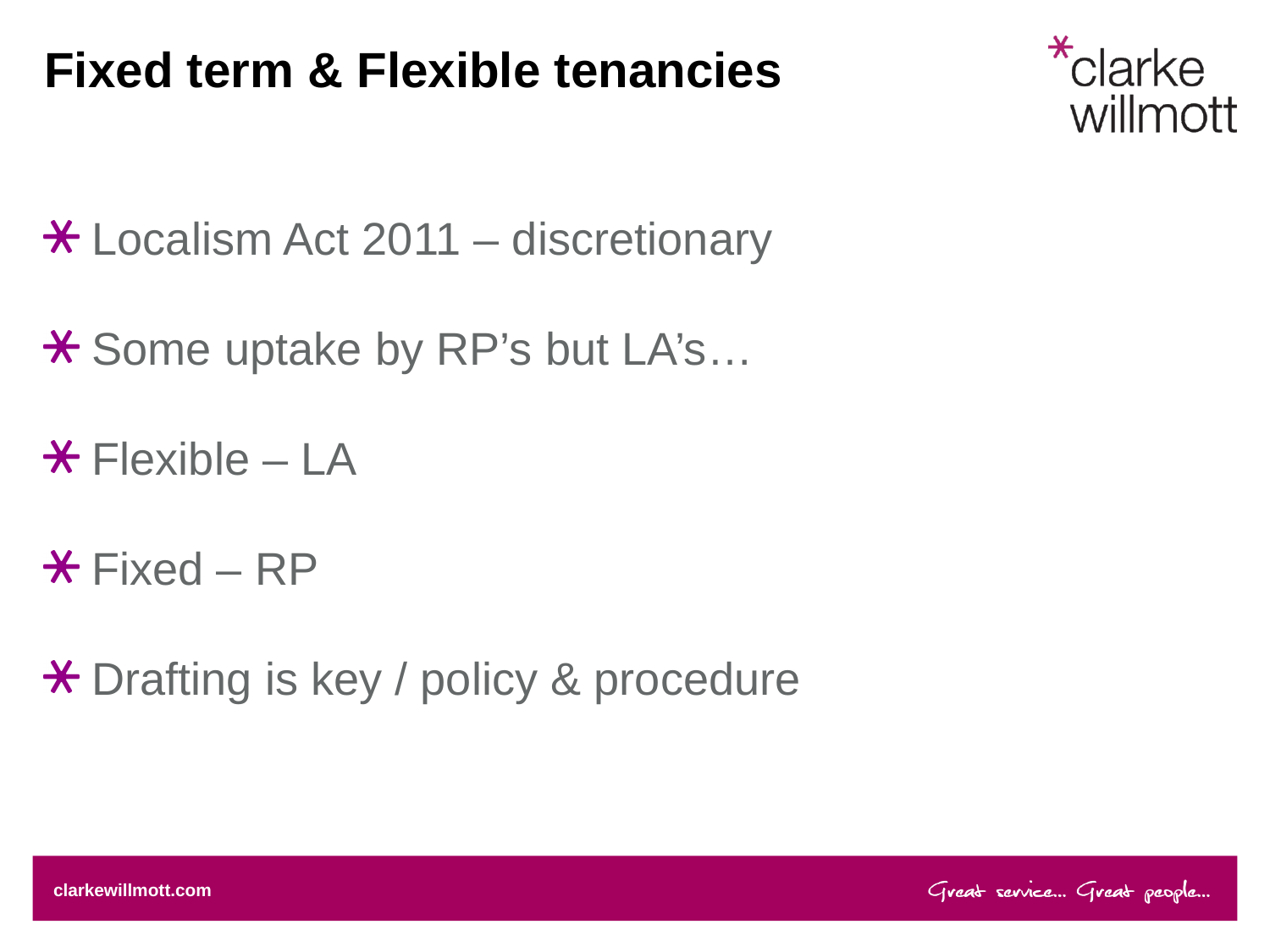

# Fixed term & Flexible tenancies

Localism Act 2011 – discretionary

Some uptake by RP’s but LA’s…

Flexible – LA

Fixed – RP

Drafting is key / policy & procedure